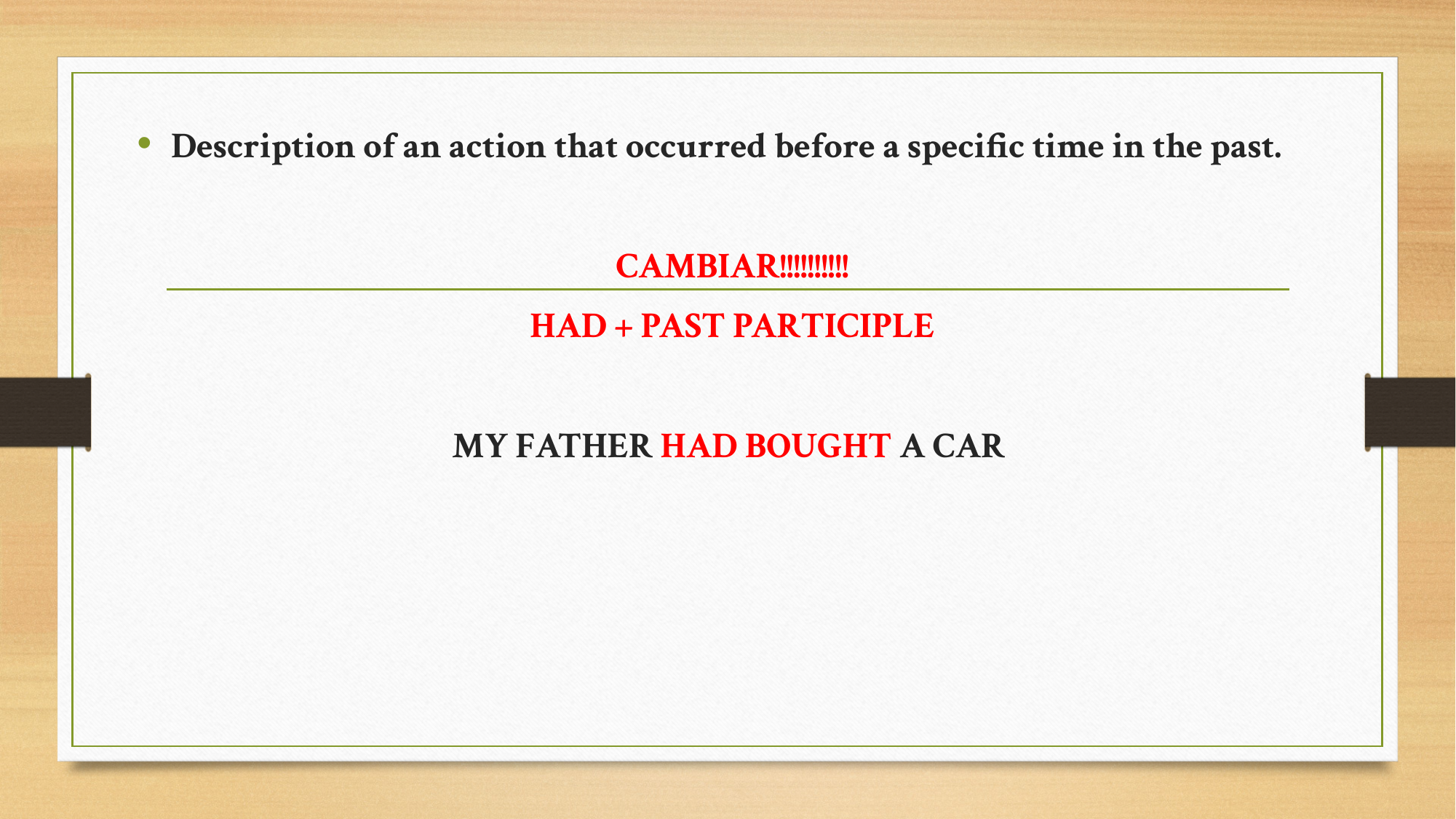

Description of an action that occurred before a specific time in the past.

CAMBIAR!!!!!!!!!!
HAD + PAST PARTICIPLE

MY FATHER HAD BOUGHT A CAR